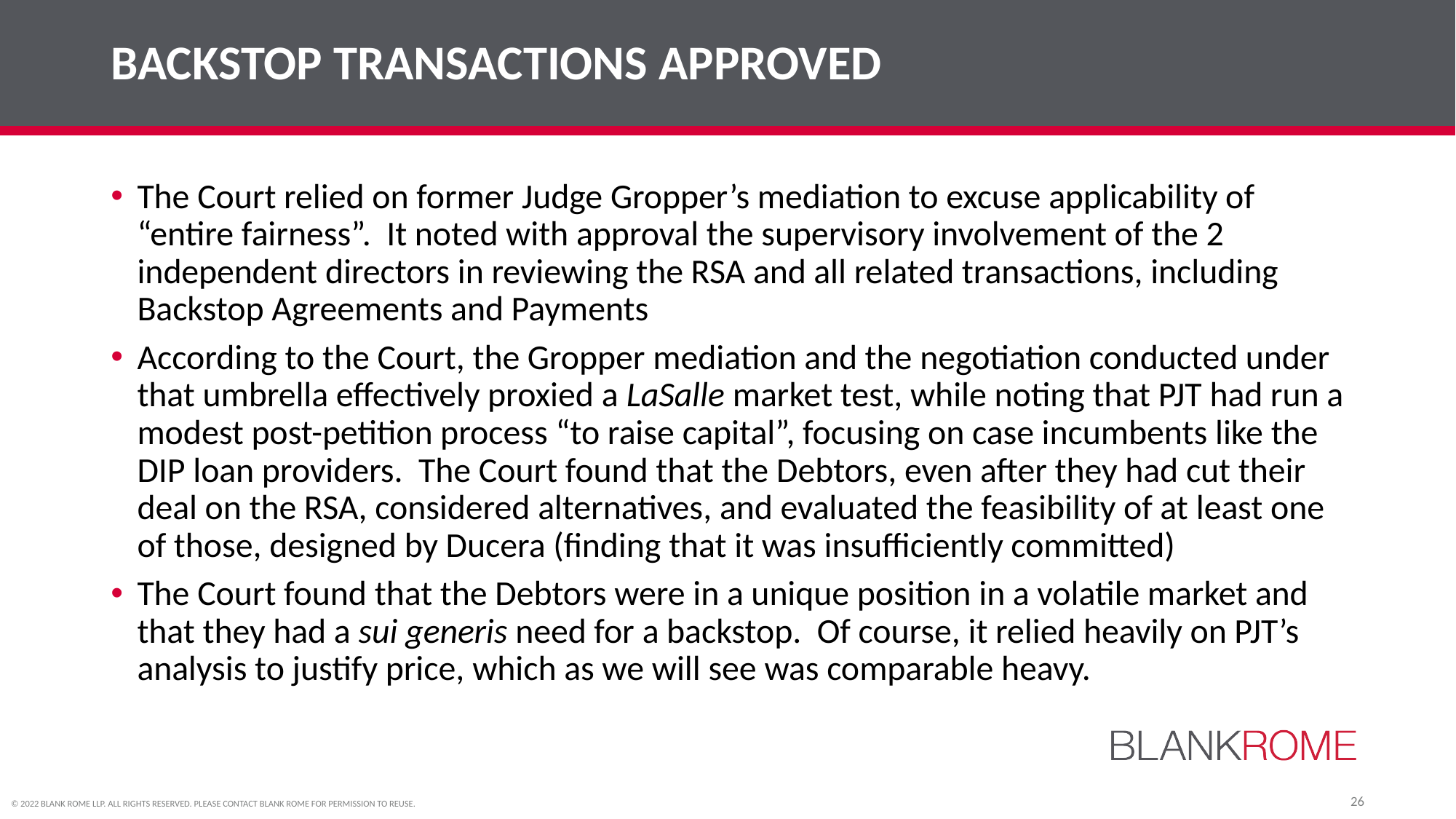

# BACKSTOP TRANSACTIONS APPROVED
The Court relied on former Judge Gropper’s mediation to excuse applicability of “entire fairness”.  It noted with approval the supervisory involvement of the 2 independent directors in reviewing the RSA and all related transactions, including Backstop Agreements and Payments
According to the Court, the Gropper mediation and the negotiation conducted under that umbrella effectively proxied a LaSalle market test, while noting that PJT had run a modest post-petition process “to raise capital”, focusing on case incumbents like the DIP loan providers.  The Court found that the Debtors, even after they had cut their deal on the RSA, considered alternatives, and evaluated the feasibility of at least one of those, designed by Ducera (finding that it was insufficiently committed)
The Court found that the Debtors were in a unique position in a volatile market and that they had a sui generis need for a backstop.  Of course, it relied heavily on PJT’s analysis to justify price, which as we will see was comparable heavy.

26